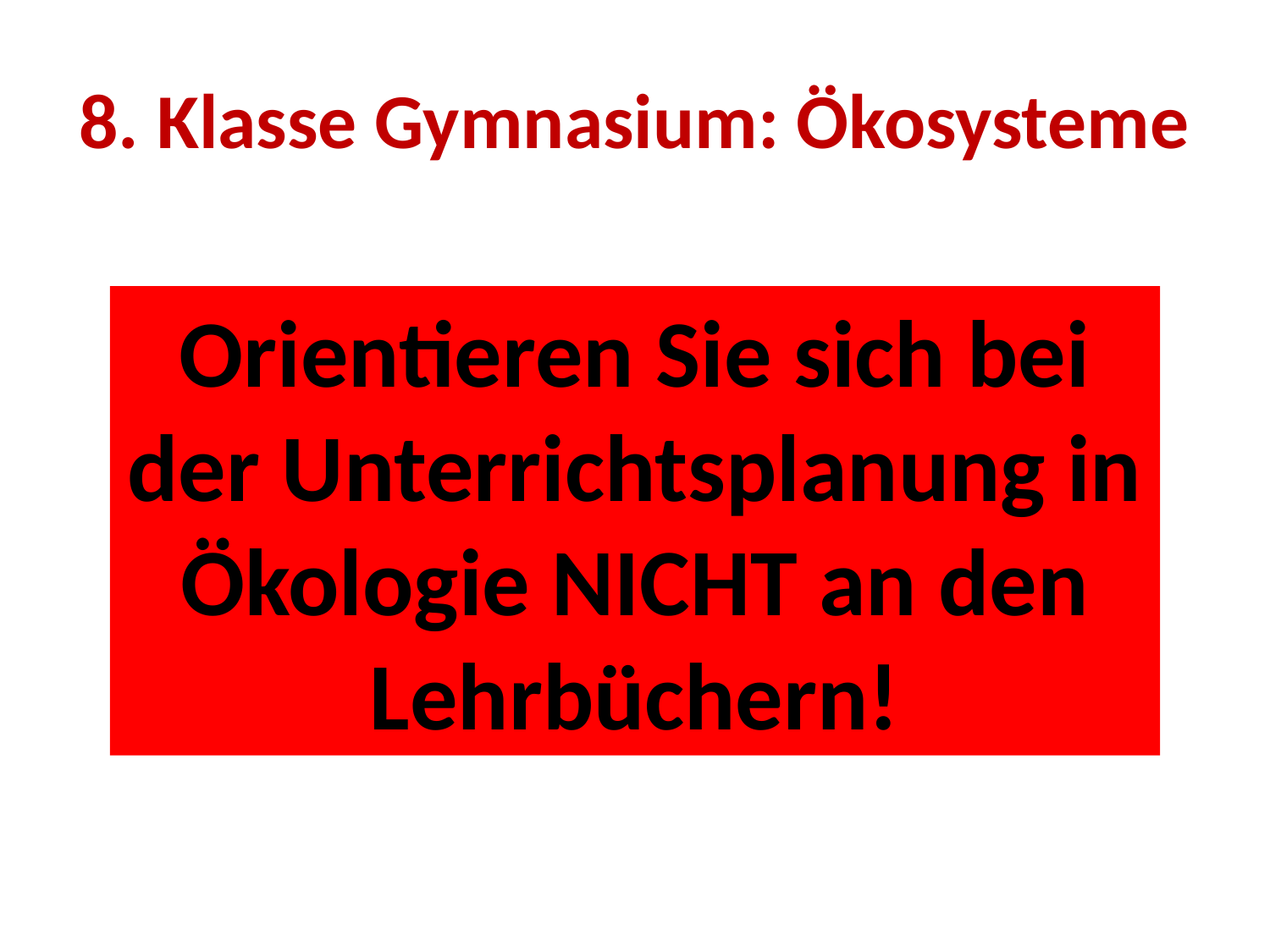

# 8. Klasse Gymnasium: Ökosysteme
Orientieren Sie sich bei der Unterrichtsplanung in Ökologie NICHT an den Lehrbüchern!